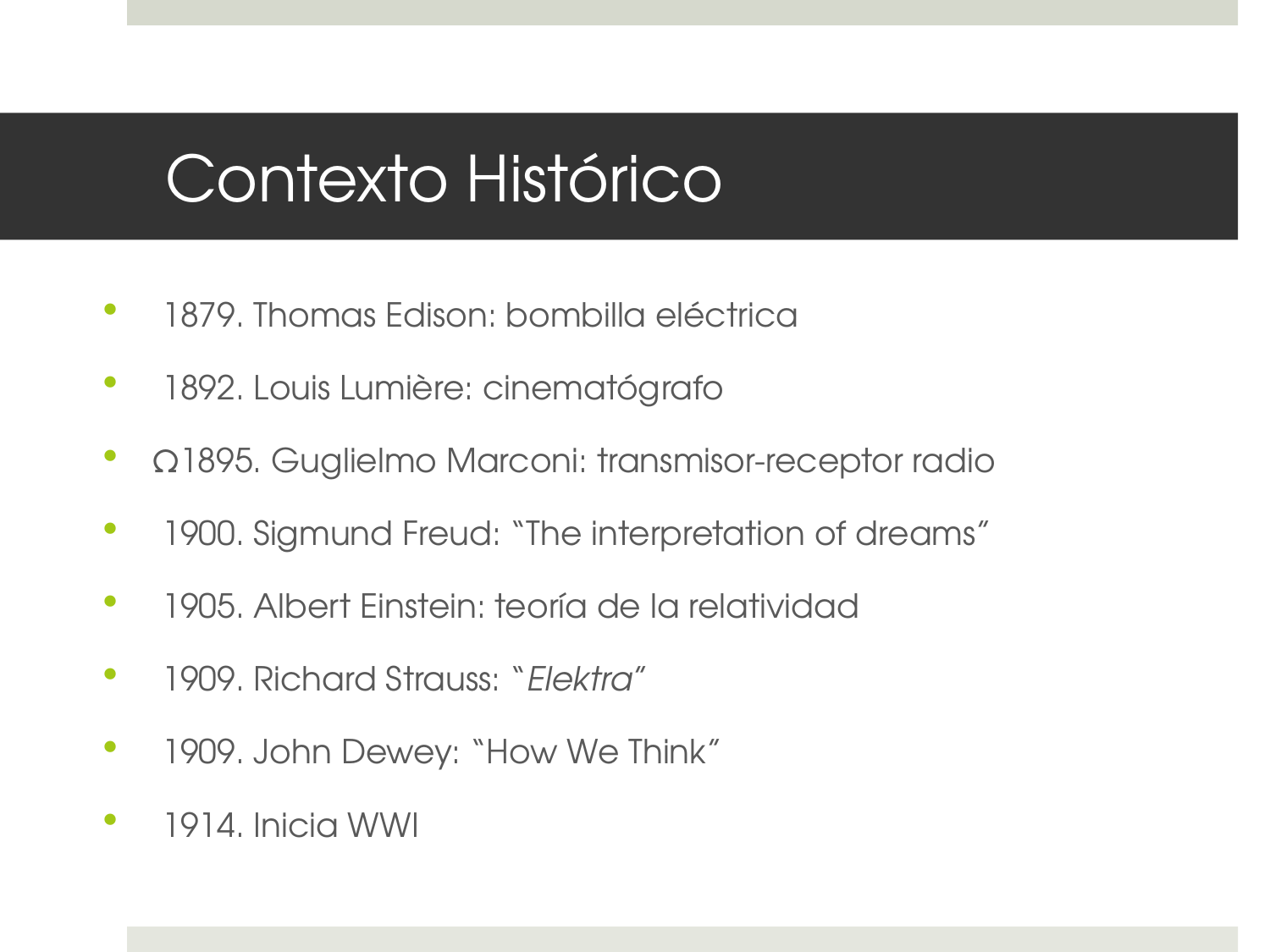

# Contexto Histórico
 1879. Thomas Edison: bombilla eléctrica
 1892. Louis Lumière: cinematógrafo
Ω1895. Guglielmo Marconi: transmisor-receptor radio
 1900. Sigmund Freud: “The interpretation of dreams”
 1905. Albert Einstein: teoría de la relatividad
 1909. Richard Strauss: “Elektra”
 1909. John Dewey: “How We Think”
 1914. Inicia WWI